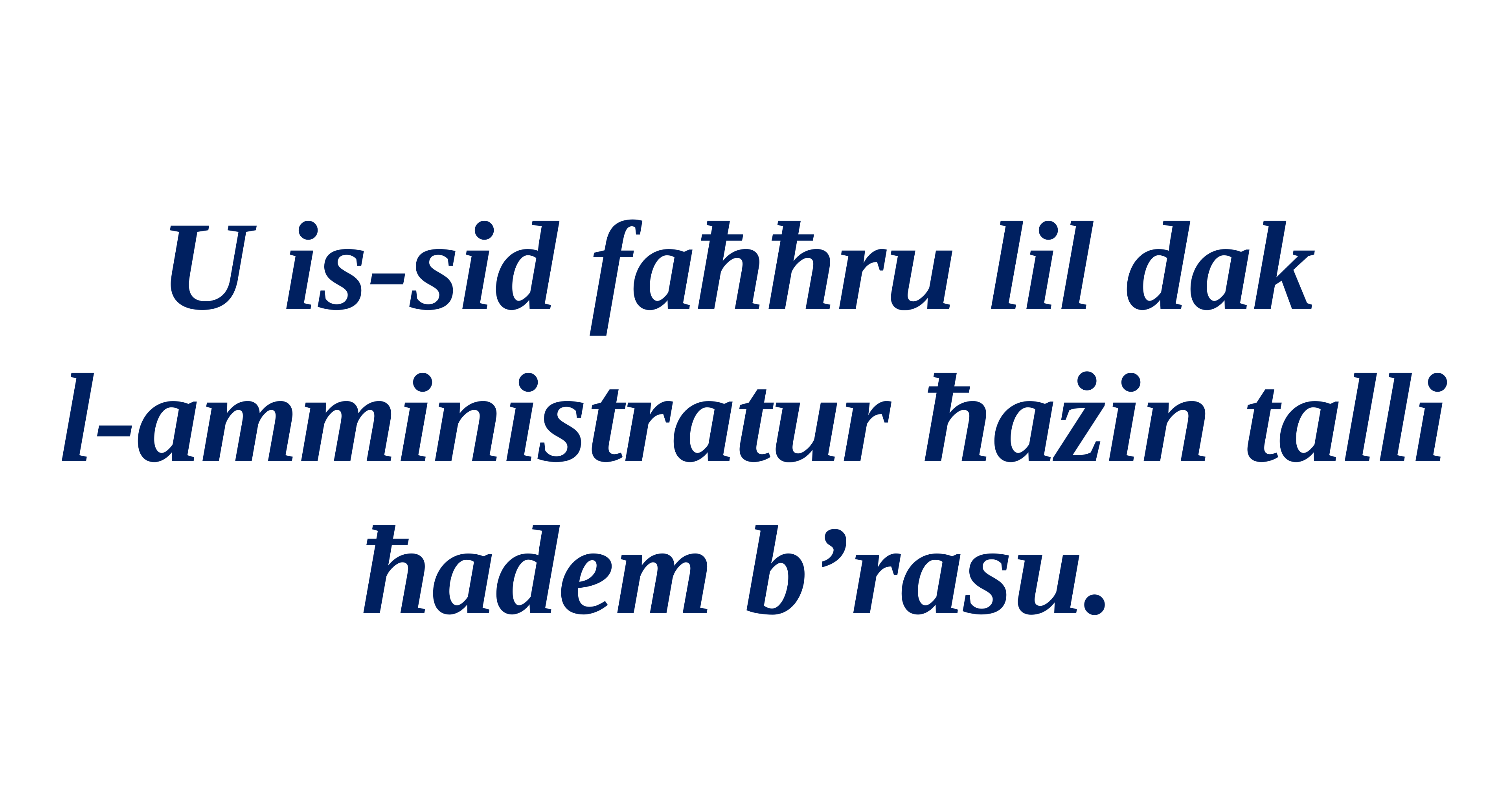

U is-sid faħħru lil dak
l-amministratur ħażin talli ħadem b’rasu.